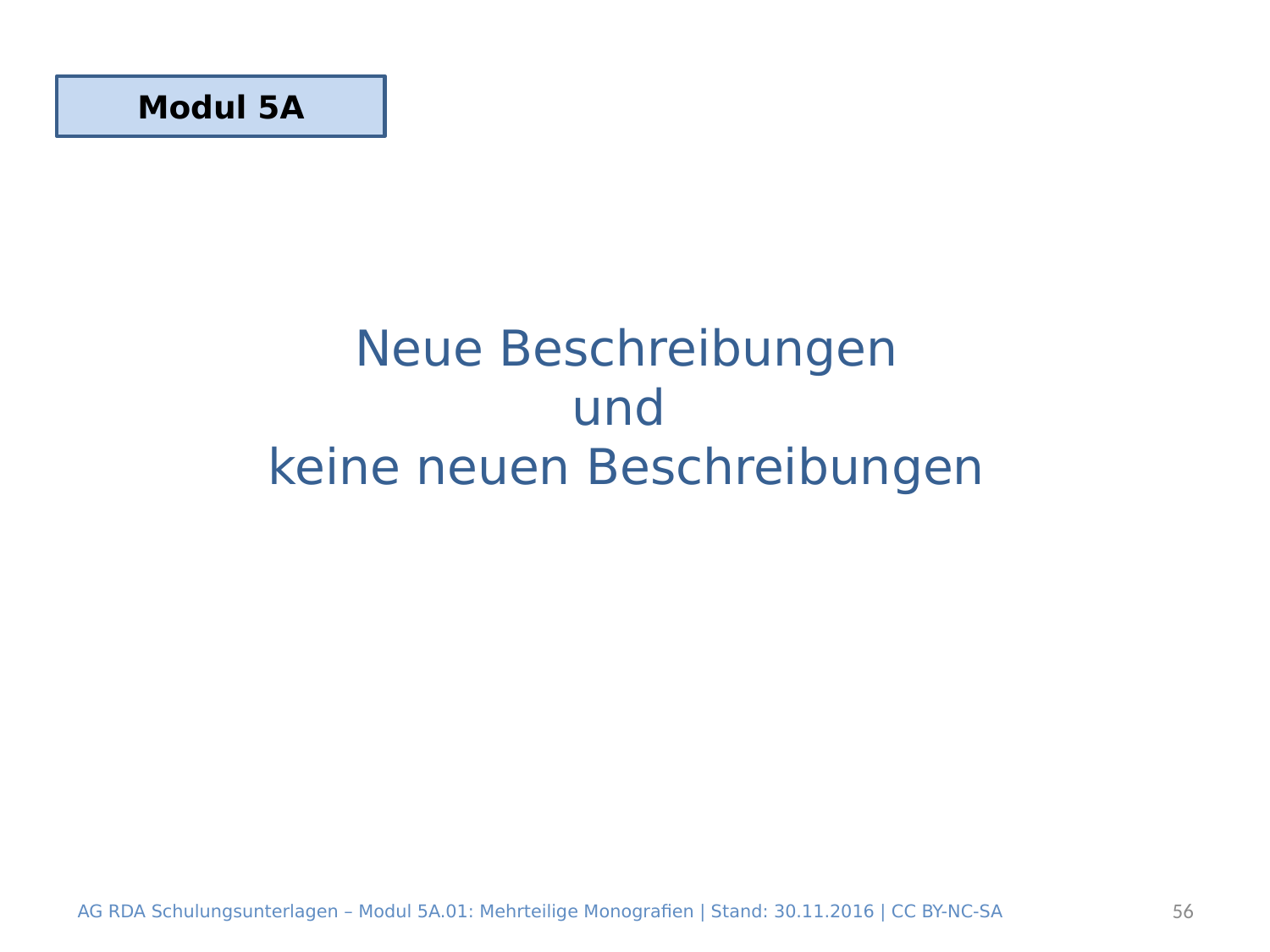

Modul 5A
# Neue Beschreibungen und keine neuen Beschreibungen
AG RDA Schulungsunterlagen – Modul 5A.01: Mehrteilige Monografien | Stand: 30.11.2016 | CC BY-NC-SA
56